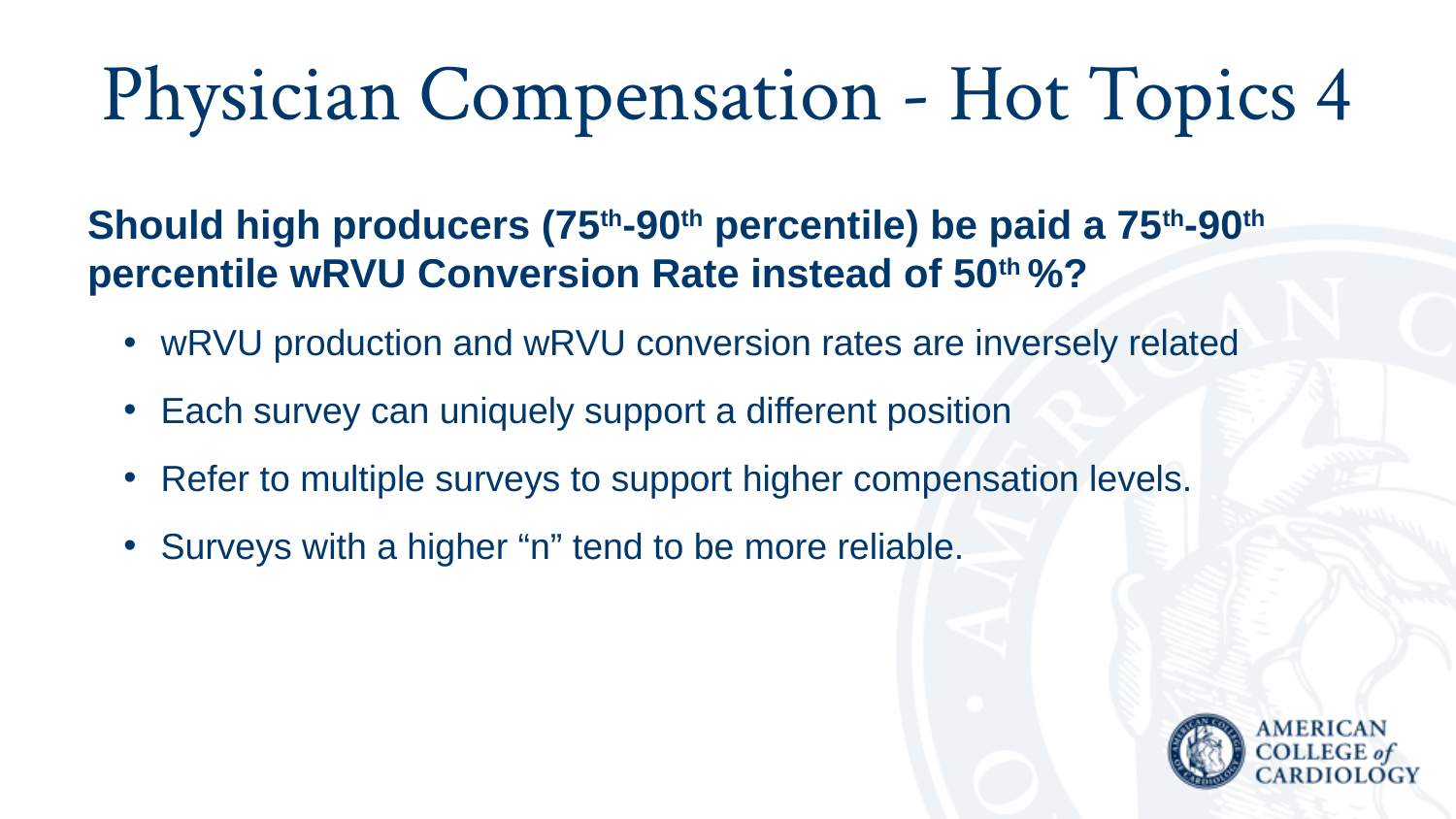

# Physician Compensation - Hot Topics 4
Should high producers (75th-90th percentile) be paid a 75th-90th percentile wRVU Conversion Rate instead of 50th %?
wRVU production and wRVU conversion rates are inversely related
Each survey can uniquely support a different position
Refer to multiple surveys to support higher compensation levels.
Surveys with a higher “n” tend to be more reliable.